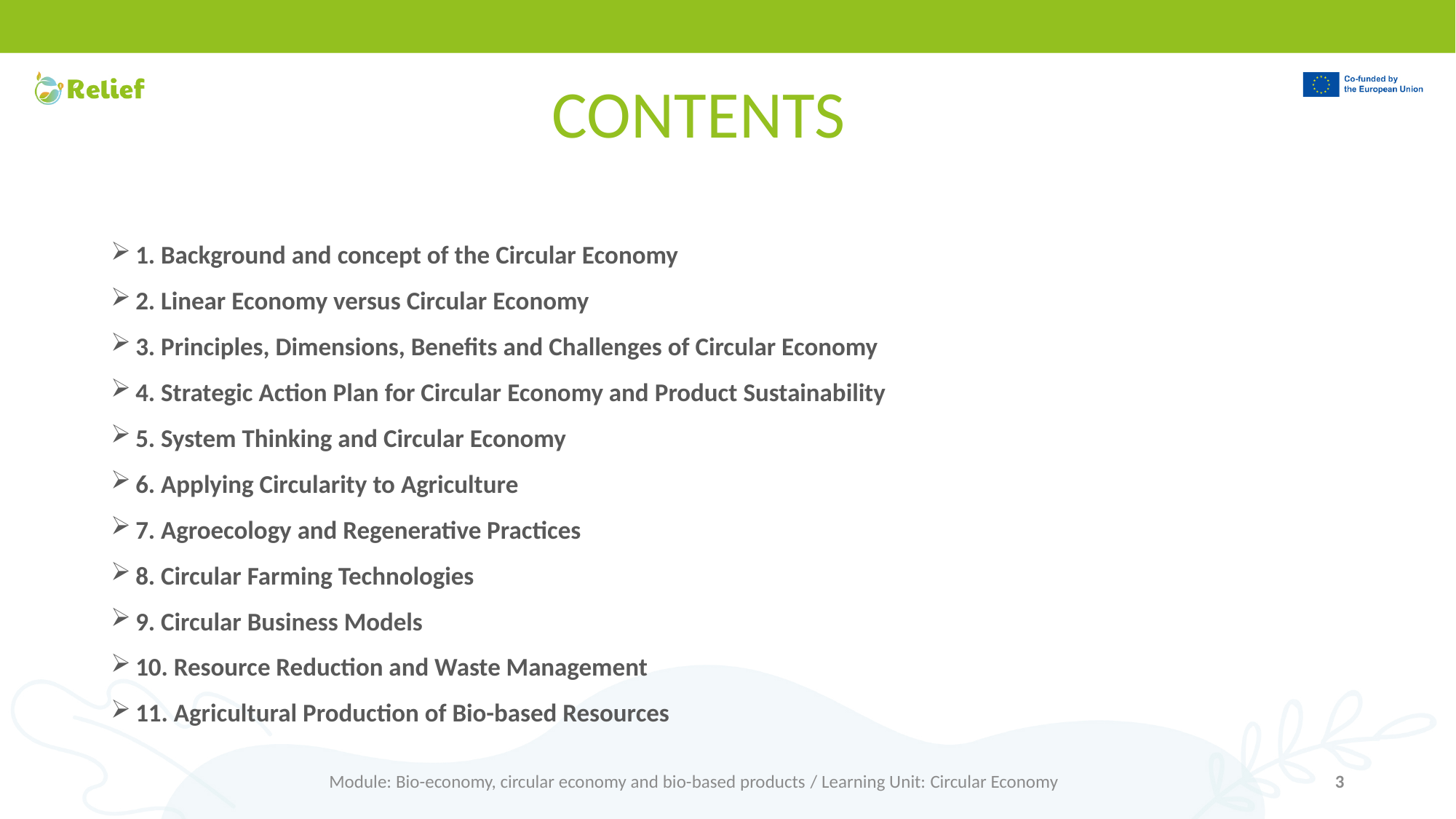

# CONTENTS
1. Background and concept of the Circular Economy
2. Linear Economy versus Circular Economy
3. Principles, Dimensions, Benefits and Challenges of Circular Economy
4. Strategic Action Plan for Circular Economy and Product Sustainability
5. System Thinking and Circular Economy
6. Applying Circularity to Agriculture
7. Agroecology and Regenerative Practices
8. Circular Farming Technologies
9. Circular Business Models
10. Resource Reduction and Waste Management
11. Agricultural Production of Bio-based Resources

Module: Bio-economy, circular economy and bio-based products / Learning Unit: Circular Economy
3